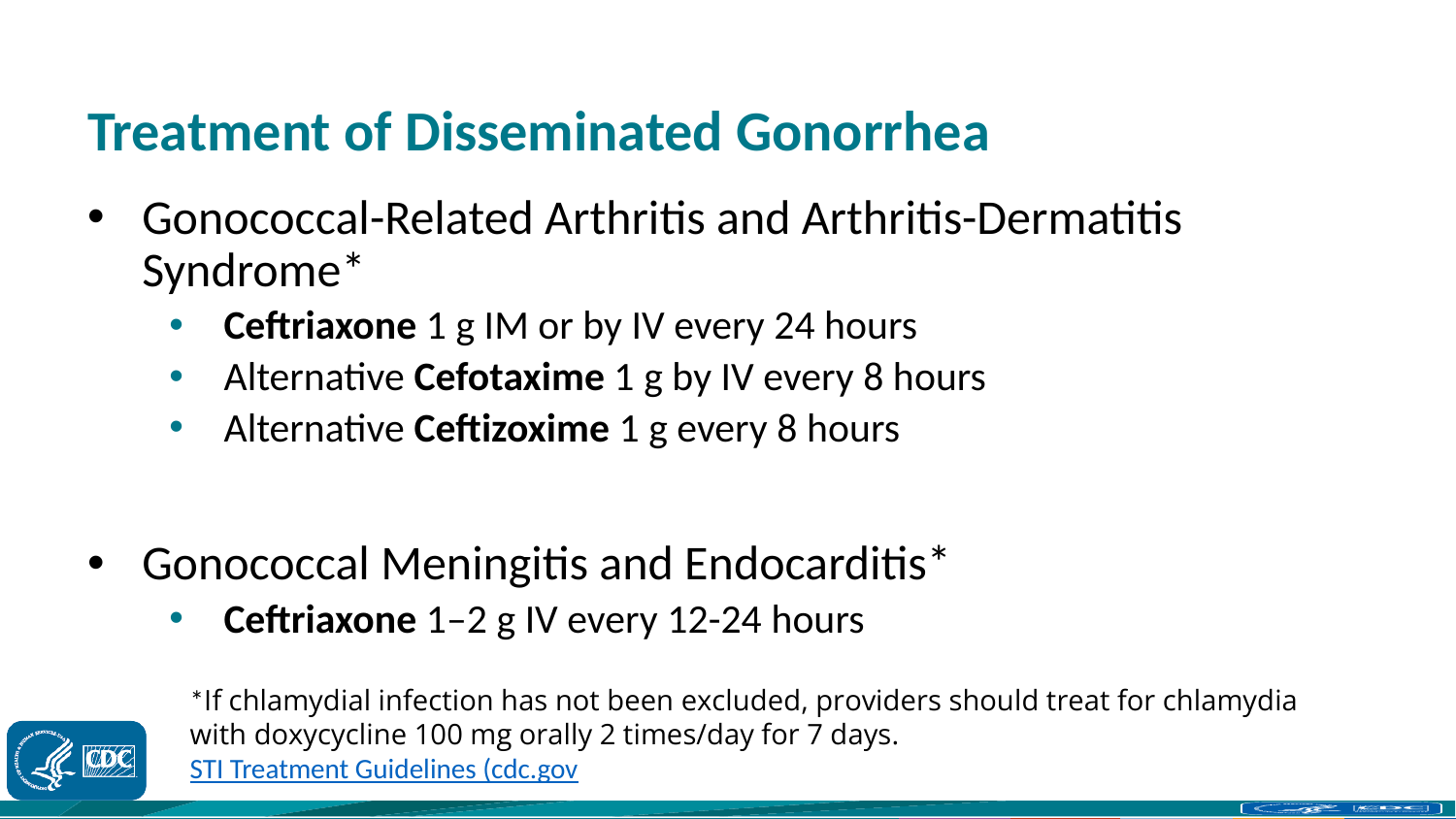

# Treatment of Disseminated Gonorrhea
Gonococcal-Related Arthritis and Arthritis-Dermatitis Syndrome*
Ceftriaxone 1 g IM or by IV every 24 hours
Alternative Cefotaxime 1 g by IV every 8 hours
Alternative Ceftizoxime 1 g every 8 hours

Gonococcal Meningitis and Endocarditis*
Ceftriaxone 1–2 g IV every 12-24 hours and Endocarditis
*If chlamydial infection has not been excluded, providers should treat for chlamydia with doxycycline 100 mg orally 2 times/day for 7 days.
STI Treatment Guidelines (cdc.gov